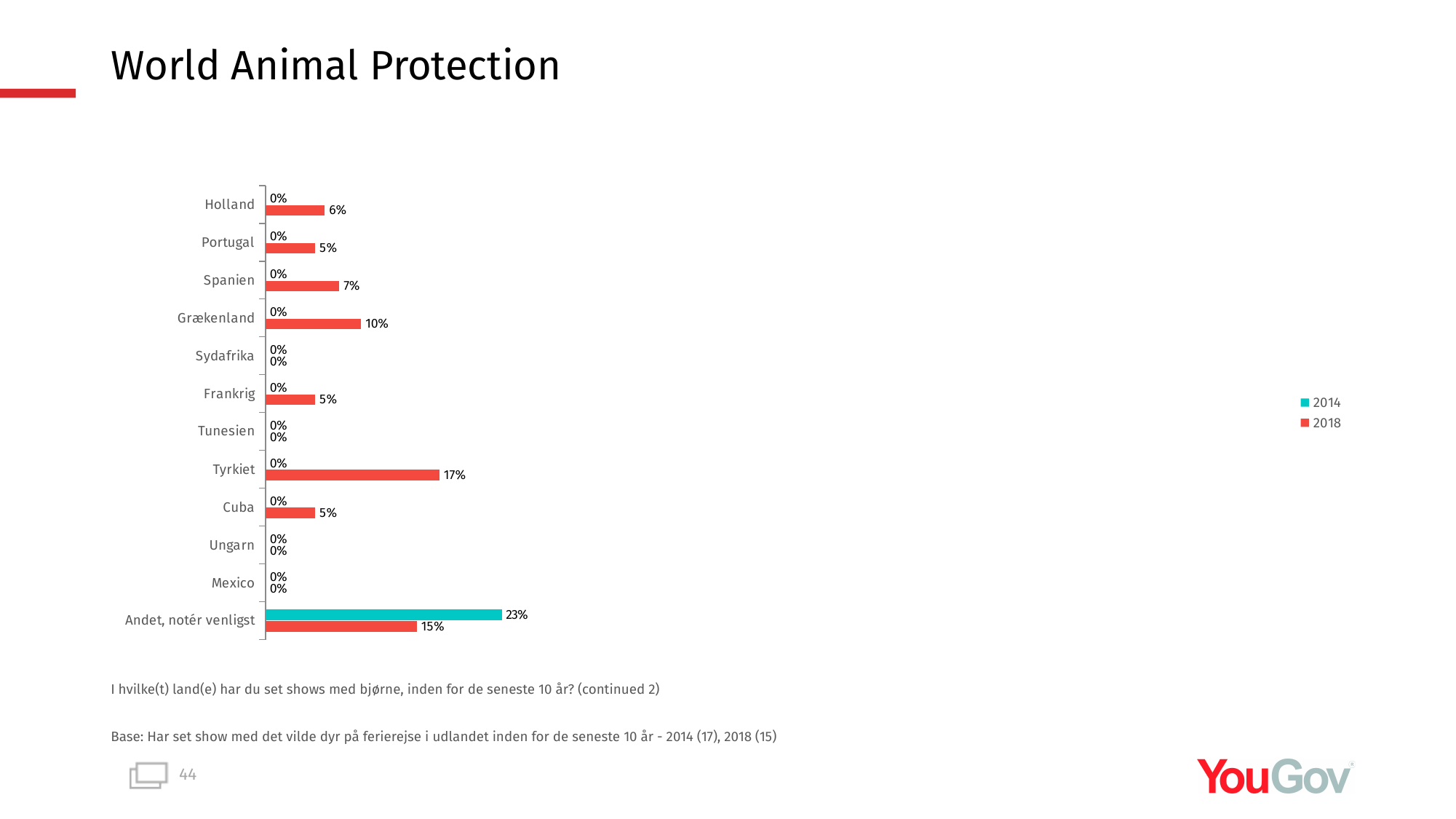

# World Animal Protection

### Chart

| Category | 2018 | 2014 |
|---|---|---|
| Andet, notér venligst | 0.1505 | 0.2348 |
| Mexico | 0.0 | 0.0 |
| Ungarn | 0.0 | 0.0 |
| Cuba | 0.0494 | 0.0 |
| Tyrkiet | 0.173 | 0.0 |
| Tunesien | 0.0 | 0.0 |
| Frankrig | 0.0494 | 0.0 |
| Sydafrika | 0.0 | 0.0 |
| Grækenland | 0.0951 | 0.0 |
| Spanien | 0.0734 | 0.0 |
| Portugal | 0.0494 | 0.0 |
| Holland | 0.0589 | 0.0 |
I hvilke(t) land(e) har du set shows med bjørne, inden for de seneste 10 år? (continued 2)
Base: Har set show med det vilde dyr på ferierejse i udlandet inden for de seneste 10 år - 2014 (17), 2018 (15)